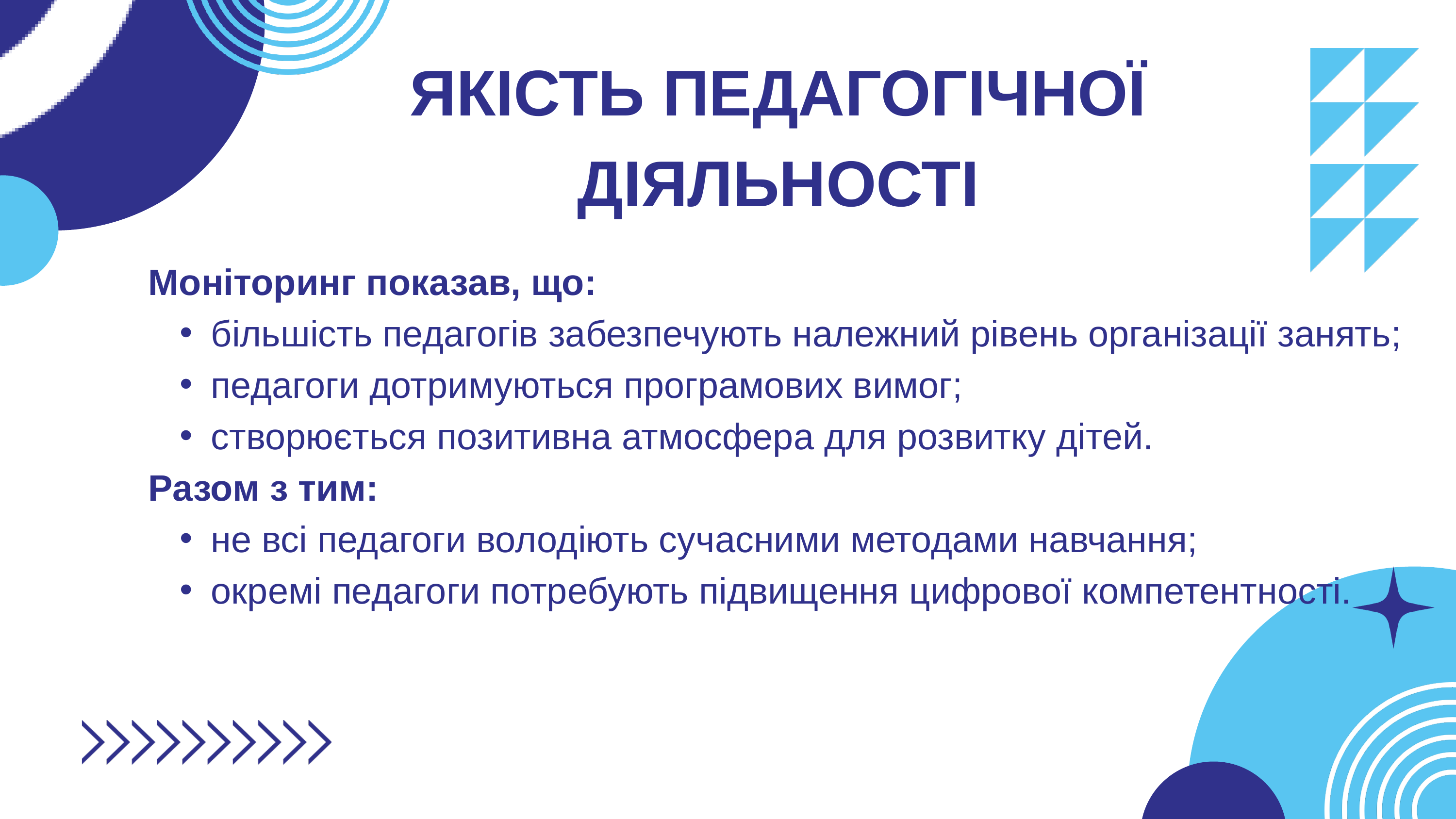

ЯКІСТЬ ПЕДАГОГІЧНОЇ ДІЯЛЬНОСТІ

Моніторинг показав, що:
більшість педагогів забезпечують належний рівень організації занять;
педагоги дотримуються програмових вимог;
створюється позитивна атмосфера для розвитку дітей.
Разом з тим:
не всі педагоги володіють сучасними методами навчання;
окремі педагоги потребують підвищення цифрової компетентності.